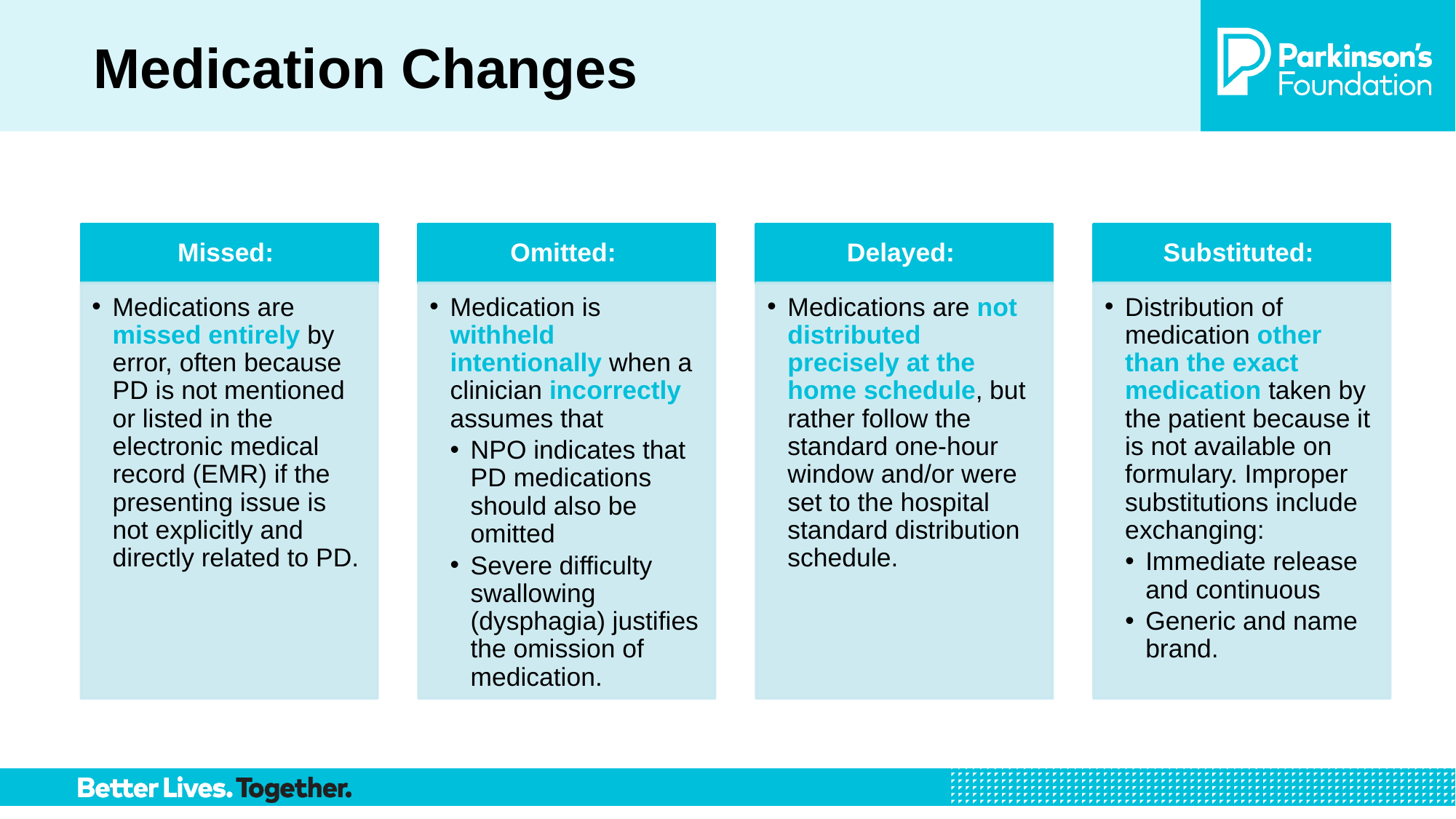

# Medication Changes

Missed:

Omitted:

Delayed:

Substituted:

Medications are missed entirely by error, often because PD is not mentioned or listed in the electronic medical record (EMR) if the presenting issue is not explicitly and directly related to PD.

Medication is withheld intentionally when a clinician incorrectly assumes that
NPO indicates that PD medications should also be omitted
Severe difficulty swallowing (dysphagia) justifies the omission of medication.

Medications are not distributed precisely at the home schedule, but rather follow the standard one-hour window and/or were set to the hospital standard distribution schedule.

Distribution of medication other than the exact medication taken by the patient because it is not available on formulary. Improper substitutions include exchanging:
Immediate release and continuous
Generic and name brand.